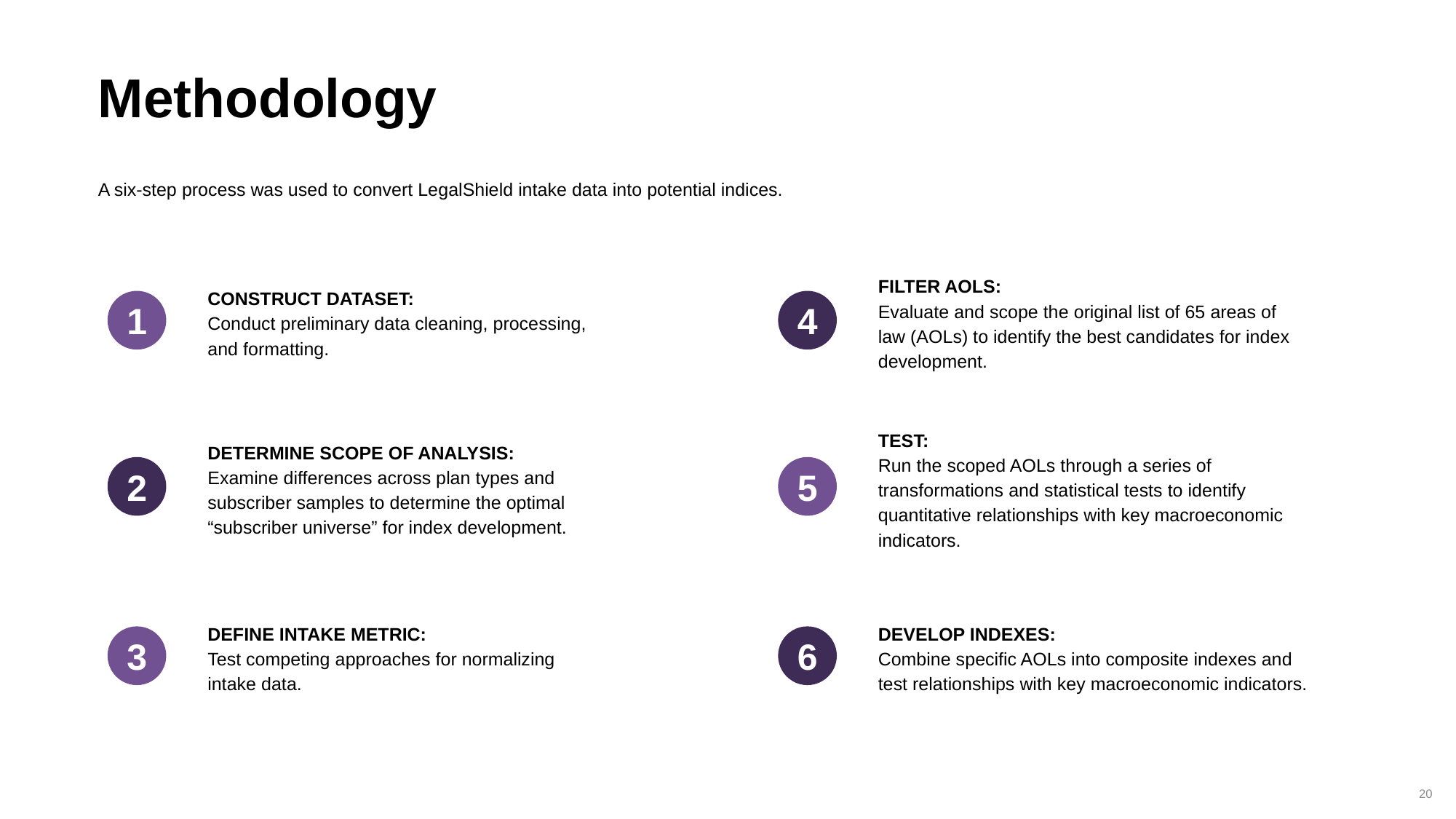

Methodology
A six-step process was used to convert LegalShield intake data into potential indices.
FILTER AOLS:
Evaluate and scope the original list of 65 areas of
law (AOLs) to identify the best candidates for index development.
CONSTRUCT DATASET:
Conduct preliminary data cleaning, processing,
and formatting.
1
4
TEST:
Run the scoped AOLs through a series of transformations and statistical tests to identify quantitative relationships with key macroeconomic indicators.
DETERMINE SCOPE OF ANALYSIS:
Examine differences across plan types and subscriber samples to determine the optimal “subscriber universe” for index development.
2
5
DEFINE INTAKE METRIC:
Test competing approaches for normalizing
intake data.
DEVELOP INDEXES:
Combine specific AOLs into composite indexes and test relationships with key macroeconomic indicators.
3
6
20